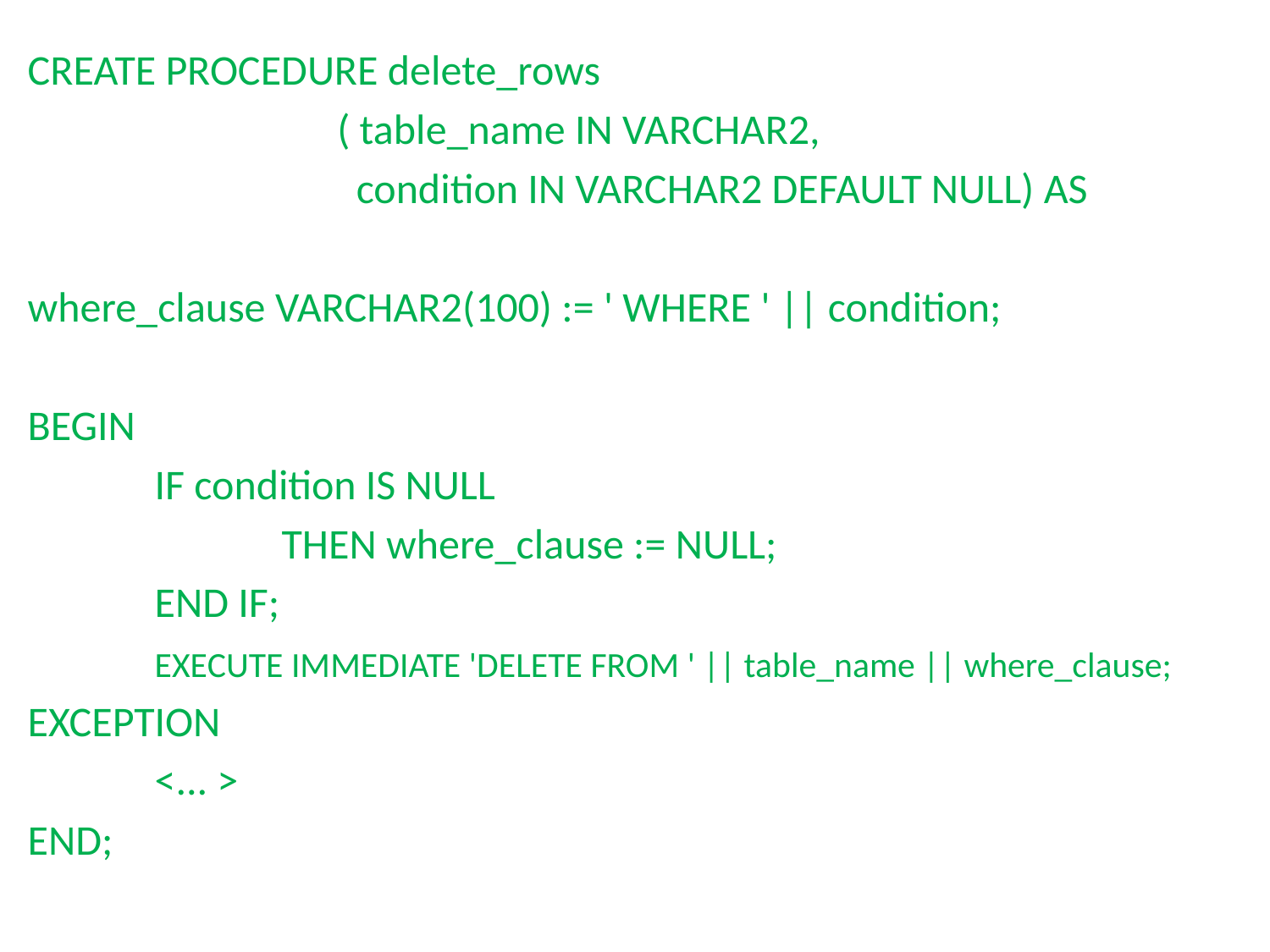

CREATE PROCEDURE delete_rows
		( table_name IN VARCHAR2,
  		  condition IN VARCHAR2 DEFAULT NULL) AS

where_clause VARCHAR2(100) := ' WHERE ' || condition;

BEGIN
	IF condition IS NULL
		THEN where_clause := NULL;
	END IF;
	EXECUTE IMMEDIATE 'DELETE FROM ' || table_name || where_clause;
EXCEPTION
	<... >
END;